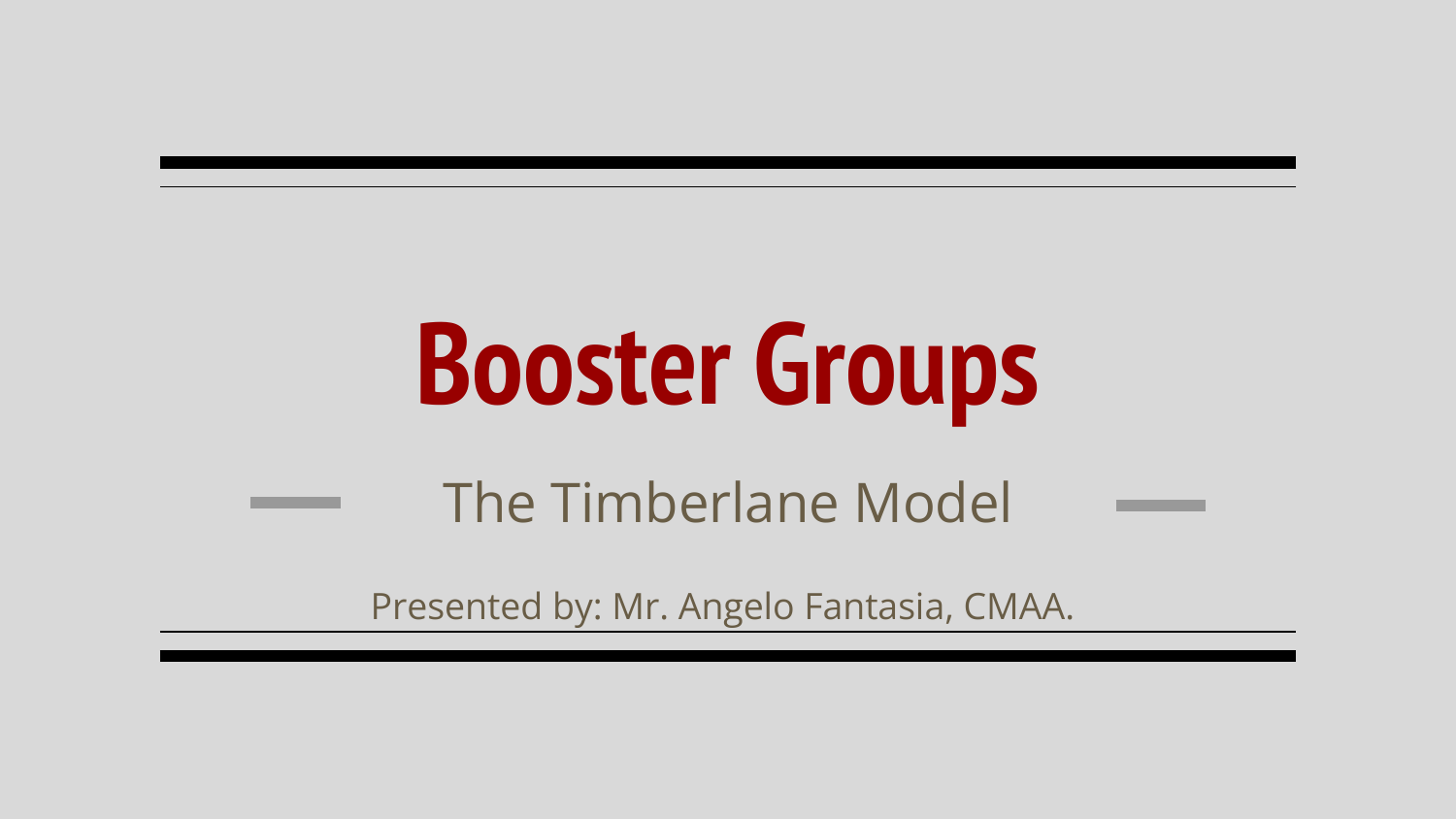

# Booster Groups
The Timberlane Model
Presented by: Mr. Angelo Fantasia, CMAA.